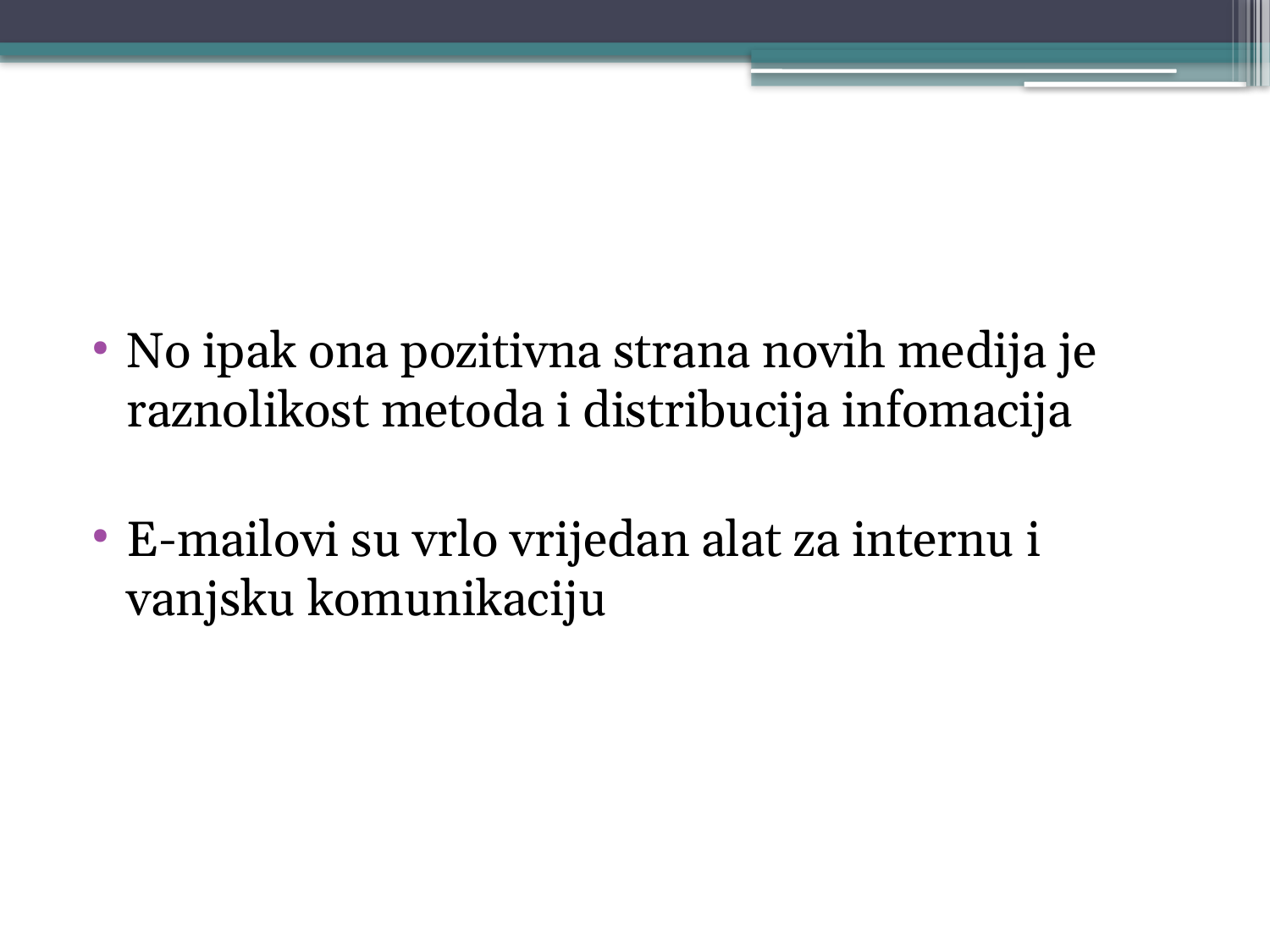

#
No ipak ona pozitivna strana novih medija je raznolikost metoda i distribucija infomacija

E-mailovi su vrlo vrijedan alat za internu i vanjsku komunikaciju